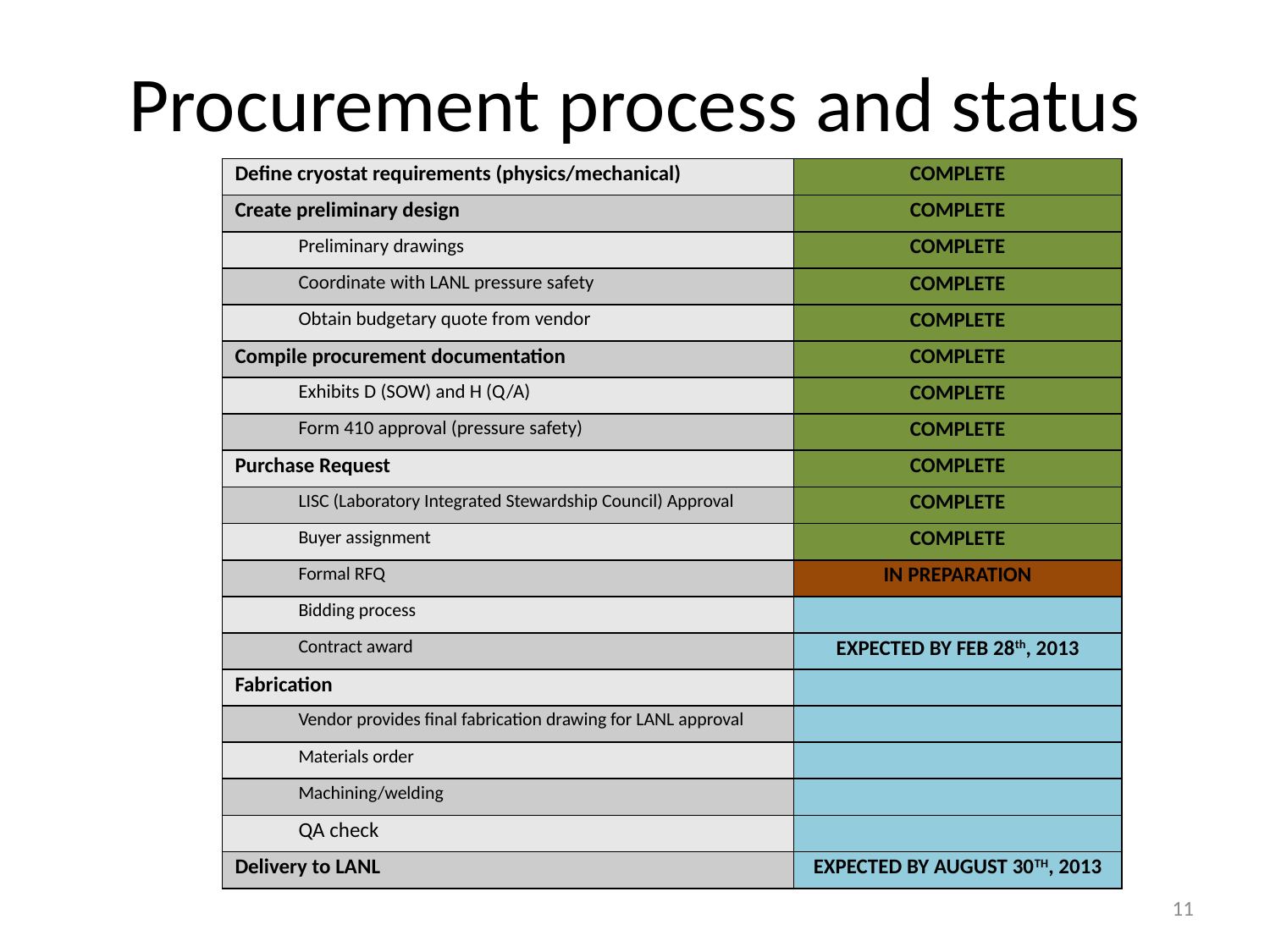

# Procurement process and status
| Define cryostat requirements (physics/mechanical) | COMPLETE |
| --- | --- |
| Create preliminary design | COMPLETE |
| Preliminary drawings | COMPLETE |
| Coordinate with LANL pressure safety | COMPLETE |
| Obtain budgetary quote from vendor | COMPLETE |
| Compile procurement documentation | COMPLETE |
| Exhibits D (SOW) and H (Q/A) | COMPLETE |
| Form 410 approval (pressure safety) | COMPLETE |
| Purchase Request | COMPLETE |
| LISC (Laboratory Integrated Stewardship Council) Approval | COMPLETE |
| Buyer assignment | COMPLETE |
| Formal RFQ | IN PREPARATION |
| Bidding process |  |
| Contract award | EXPECTED BY FEB 28th, 2013 |
| Fabrication |  |
| Vendor provides final fabrication drawing for LANL approval |  |
| Materials order |  |
| Machining/welding |  |
| QA check |  |
| Delivery to LANL | EXPECTED BY AUGUST 30TH, 2013 |
11